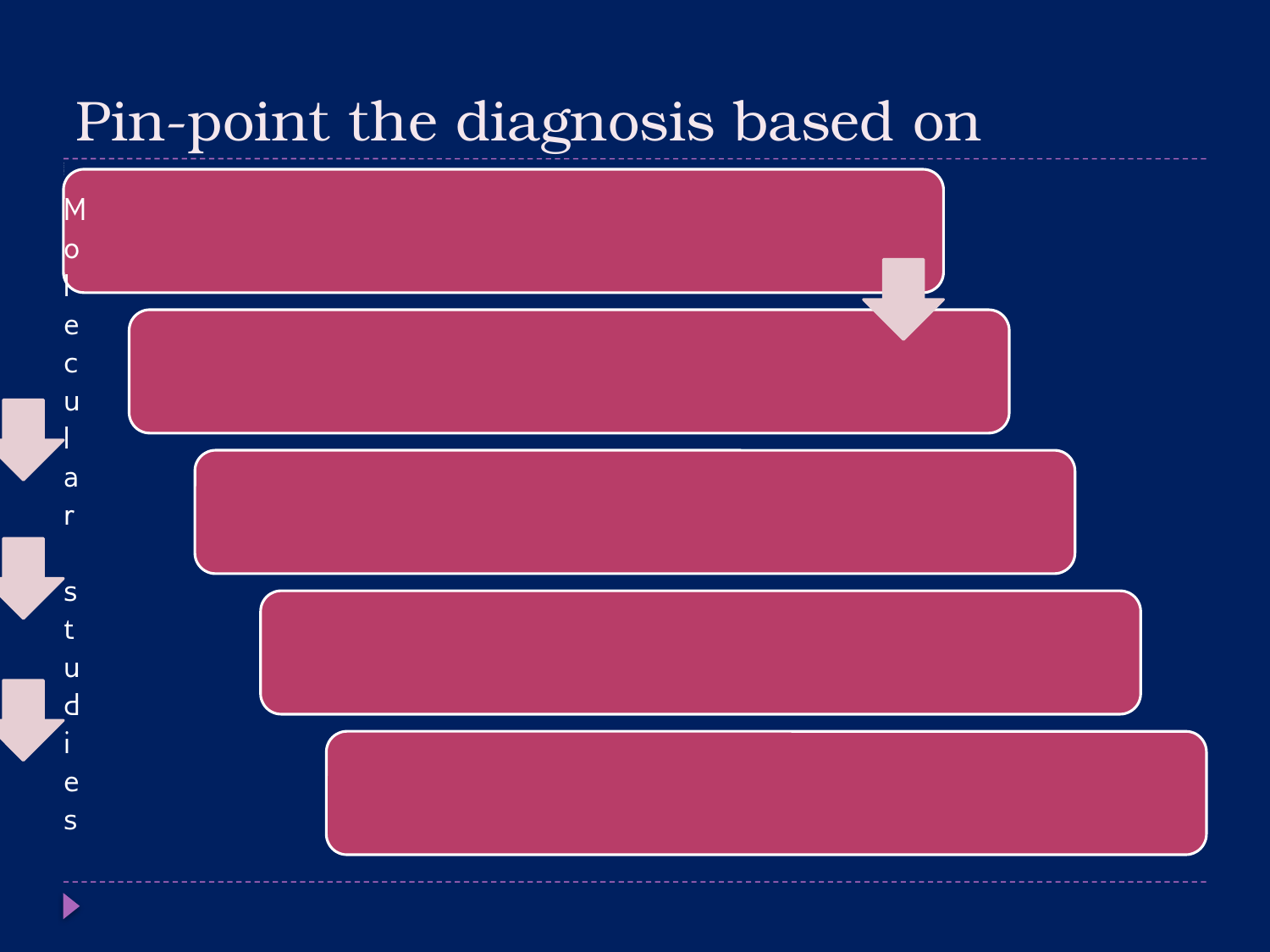

# Pin-point the diagnosis based on
Molecular studies